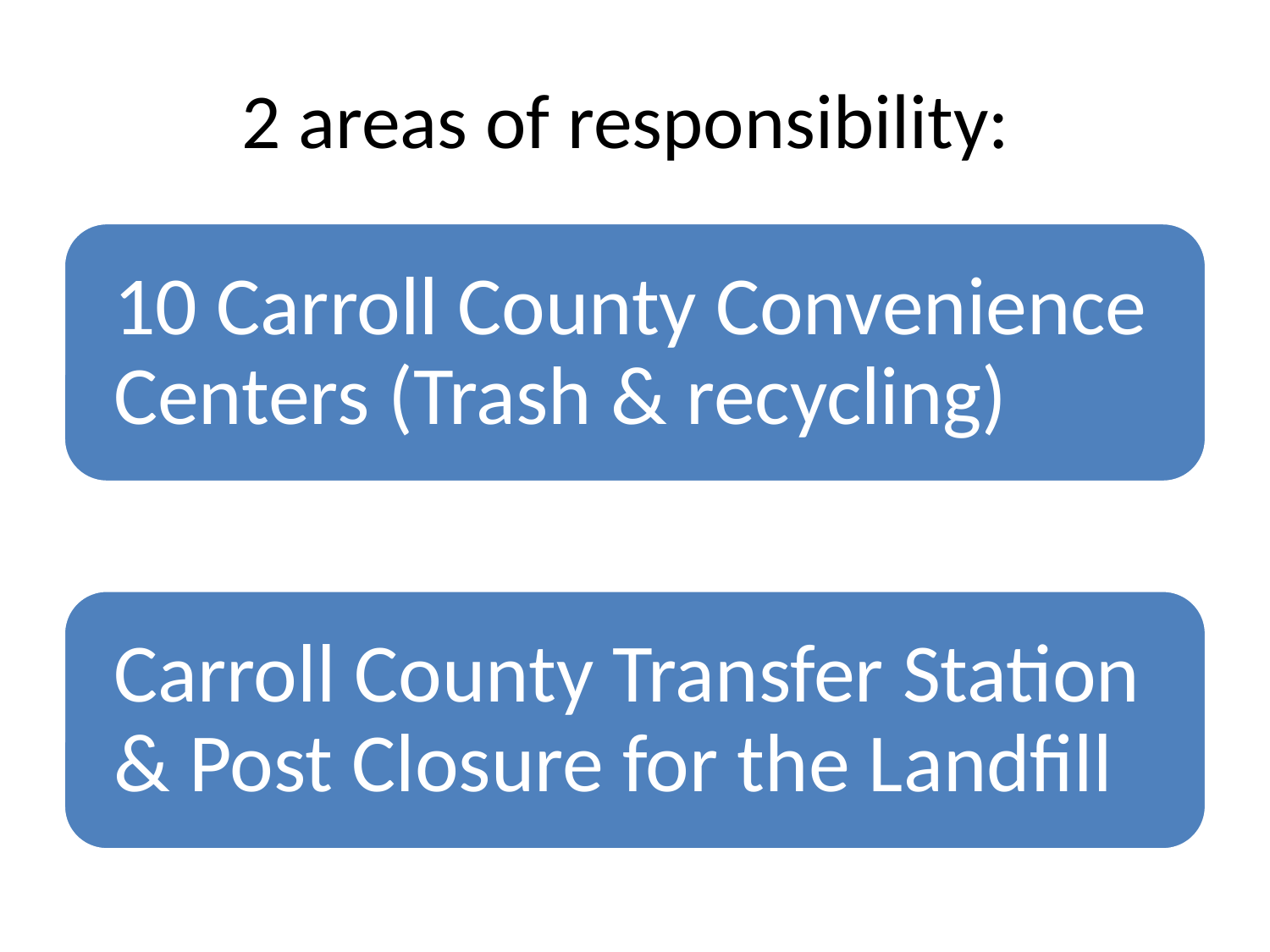

# 2 areas of responsibility:
10 Carroll County Convenience Centers (Trash & recycling)

Carroll County Transfer Station & Post Closure for the Landfill